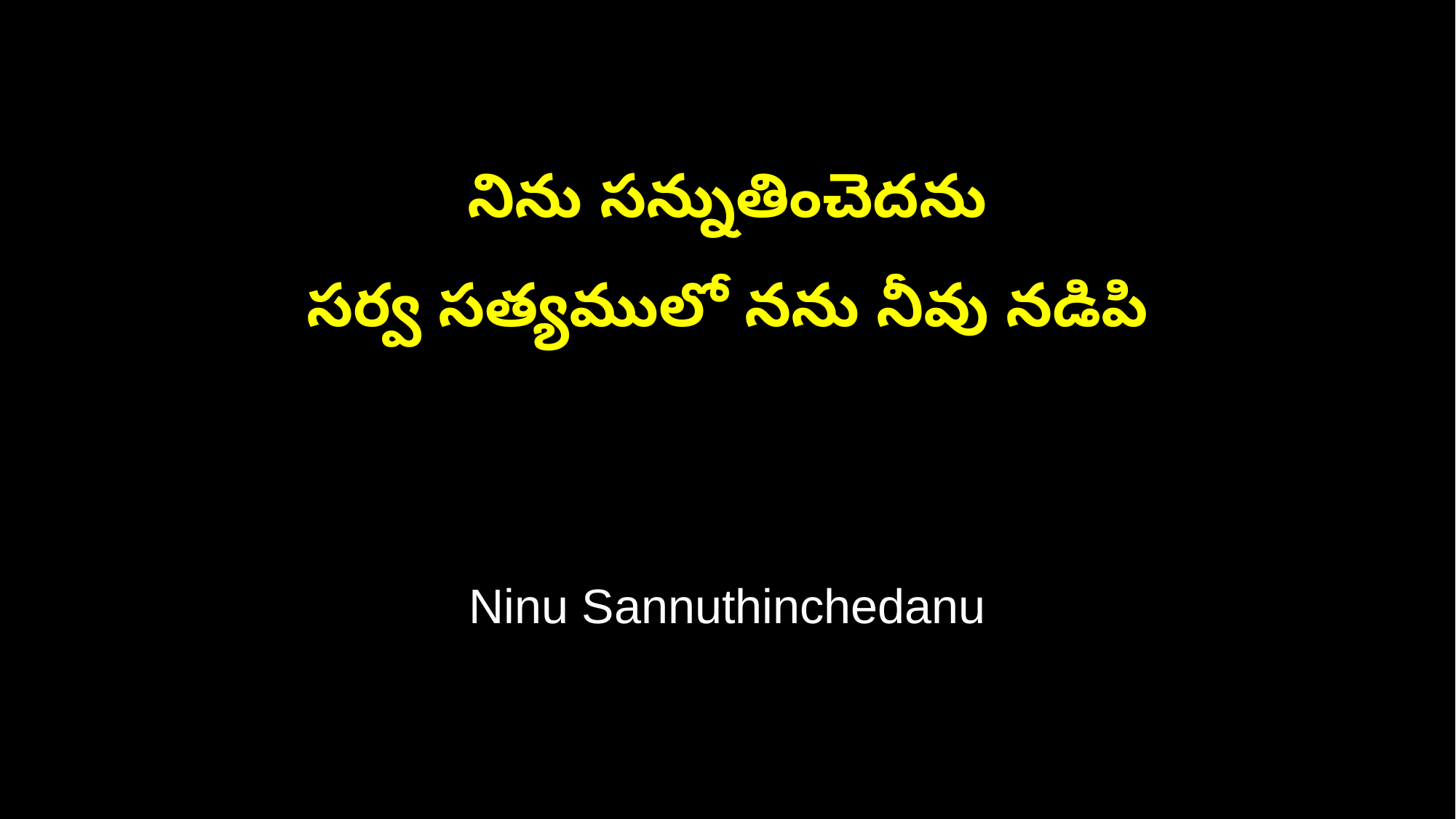

నిను సన్నుతించెదను
సర్వ సత్యములో నను నీవు నడిపి
Ninu Sannuthinchedanu